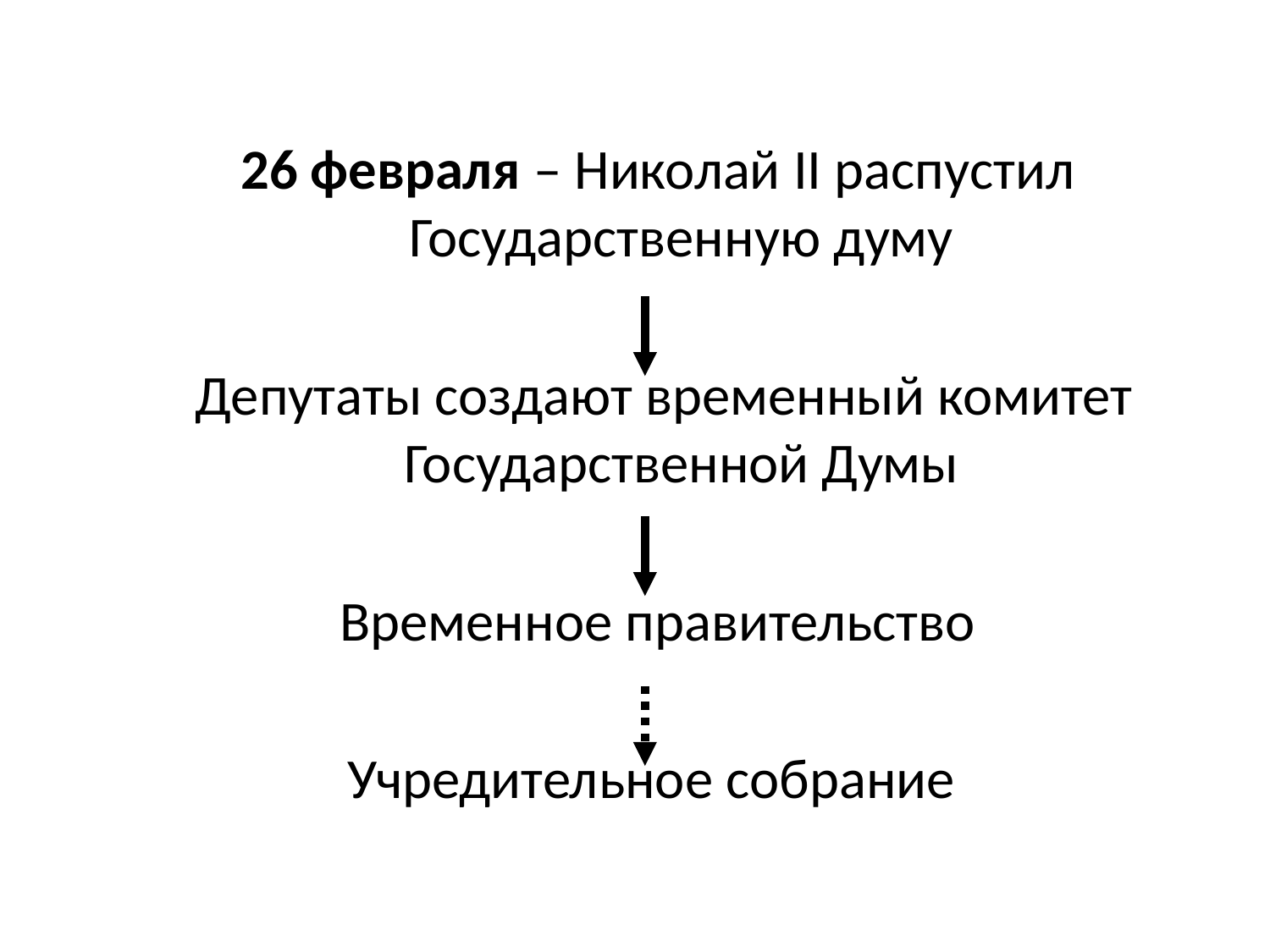

26 февраля – Николай II распустил Государственную думу

 Депутаты создают временный комитет Государственной Думы

Временное правительство

Учредительное собрание